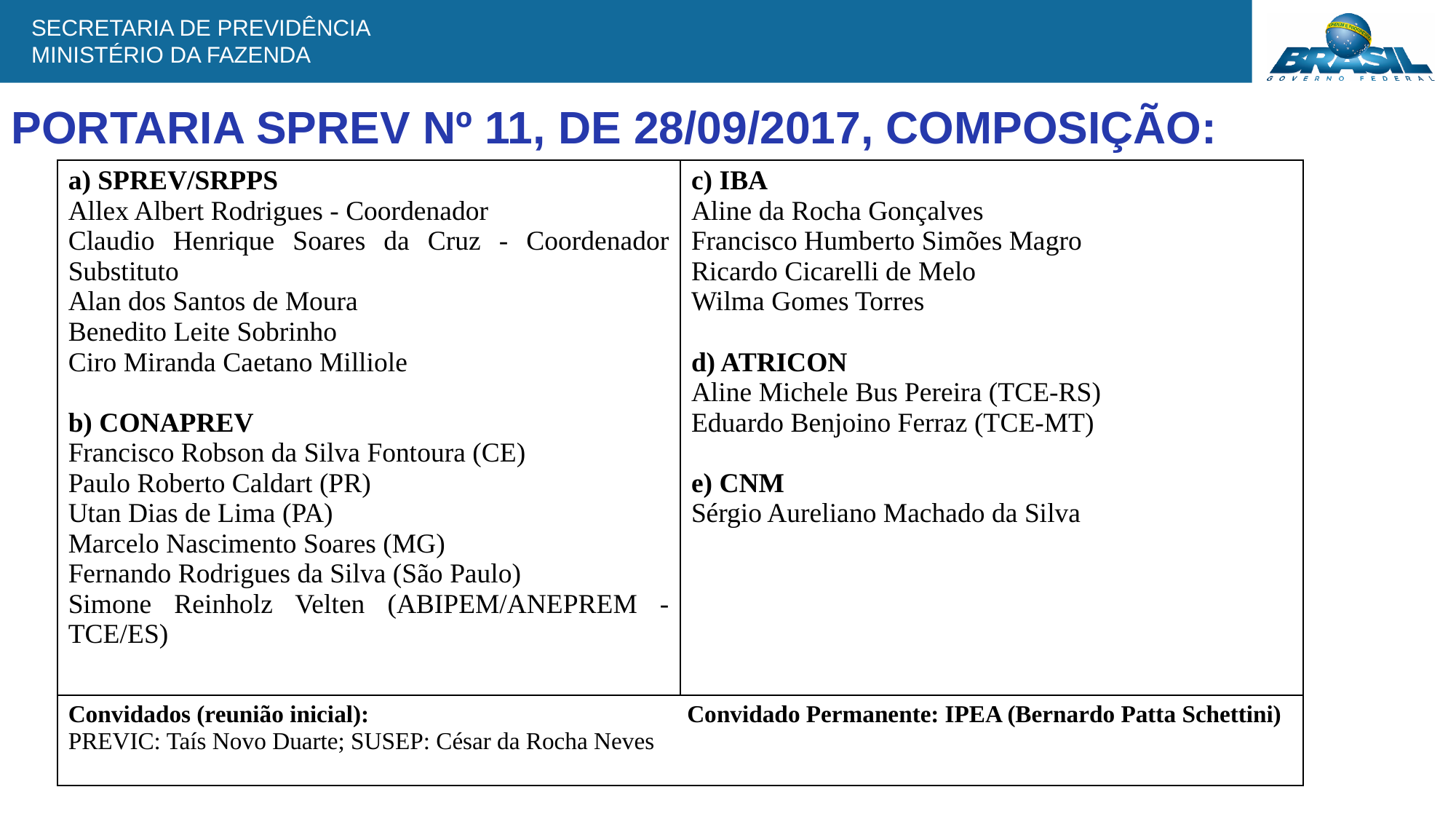

PORTARIA SPREV Nº 11, DE 28/09/2017, COMPOSIÇÃO:
| a) SPREV/SRPPS Allex Albert Rodrigues - Coordenador Claudio Henrique Soares da Cruz - Coordenador Substituto Alan dos Santos de Moura Benedito Leite Sobrinho Ciro Miranda Caetano Milliole   b) CONAPREV Francisco Robson da Silva Fontoura (CE) Paulo Roberto Caldart (PR) Utan Dias de Lima (PA) Marcelo Nascimento Soares (MG) Fernando Rodrigues da Silva (São Paulo) Simone Reinholz Velten (ABIPEM/ANEPREM -TCE/ES) | c) IBA Aline da Rocha Gonçalves Francisco Humberto Simões Magro Ricardo Cicarelli de Melo Wilma Gomes Torres d) ATRICON Aline Michele Bus Pereira (TCE-RS) Eduardo Benjoino Ferraz (TCE-MT) e) CNM Sérgio Aureliano Machado da Silva |
| --- | --- |
| Convidados (reunião inicial): Convidado Permanente: IPEA (Bernardo Patta Schettini) PREVIC: Taís Novo Duarte; SUSEP: César da Rocha Neves |  |